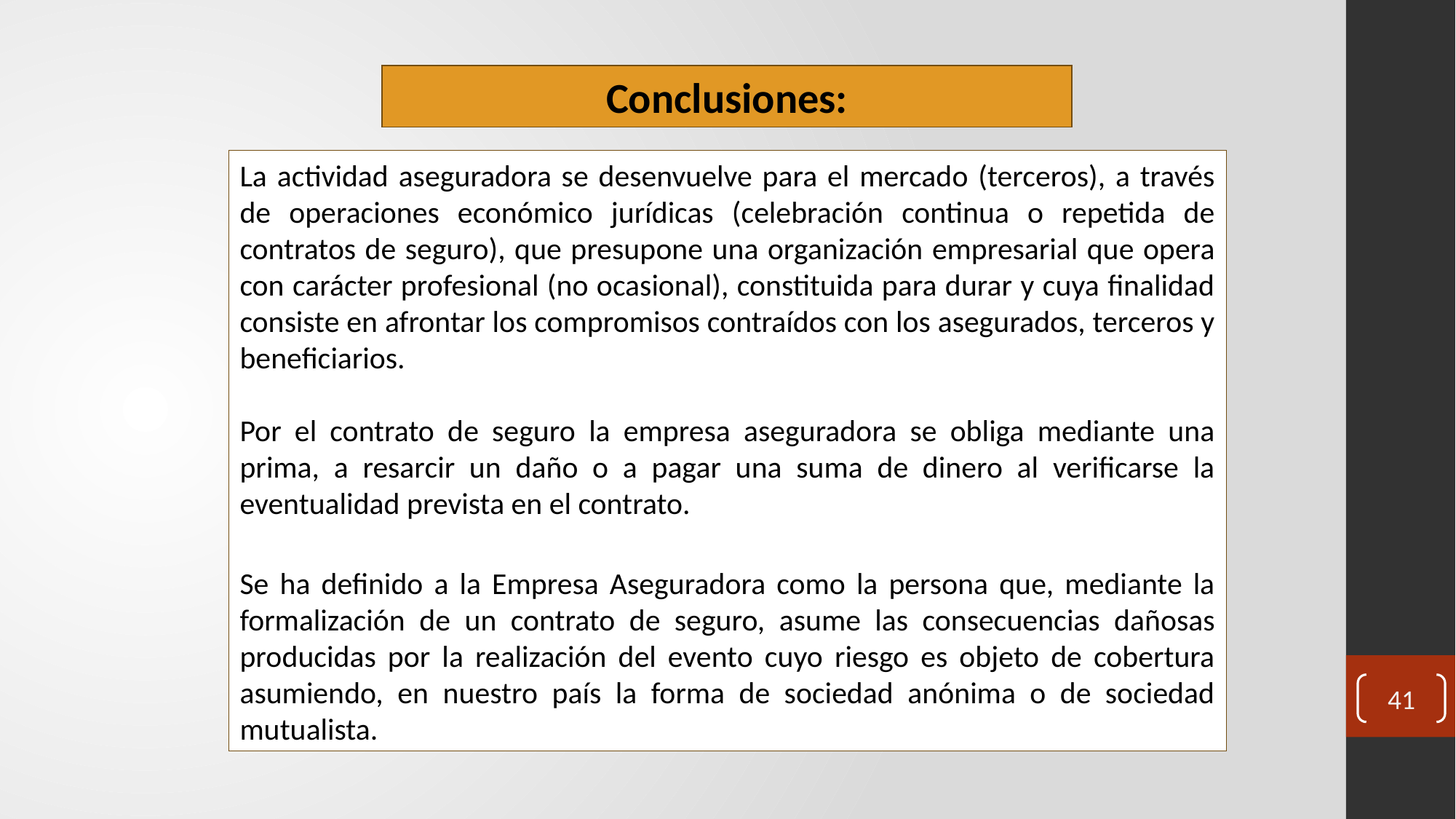

Conclusiones:
La actividad aseguradora se desenvuelve para el mercado (terceros), a través de operaciones económico jurídicas (celebración continua o repetida de contratos de seguro), que presupone una organización empresarial que opera con carácter profesional (no ocasional), constituida para durar y cuya finalidad consiste en afrontar los compromisos contraídos con los asegurados, terceros y beneficiarios.

Por el contrato de seguro la empresa aseguradora se obliga mediante una prima, a resarcir un daño o a pagar una suma de dinero al verificarse la eventualidad prevista en el contrato.

Se ha definido a la Empresa Aseguradora como la persona que, mediante la formalización de un contrato de seguro, asume las consecuencias dañosas producidas por la realización del evento cuyo riesgo es objeto de cobertura asumiendo, en nuestro país la forma de sociedad anónima o de sociedad mutualista.
41